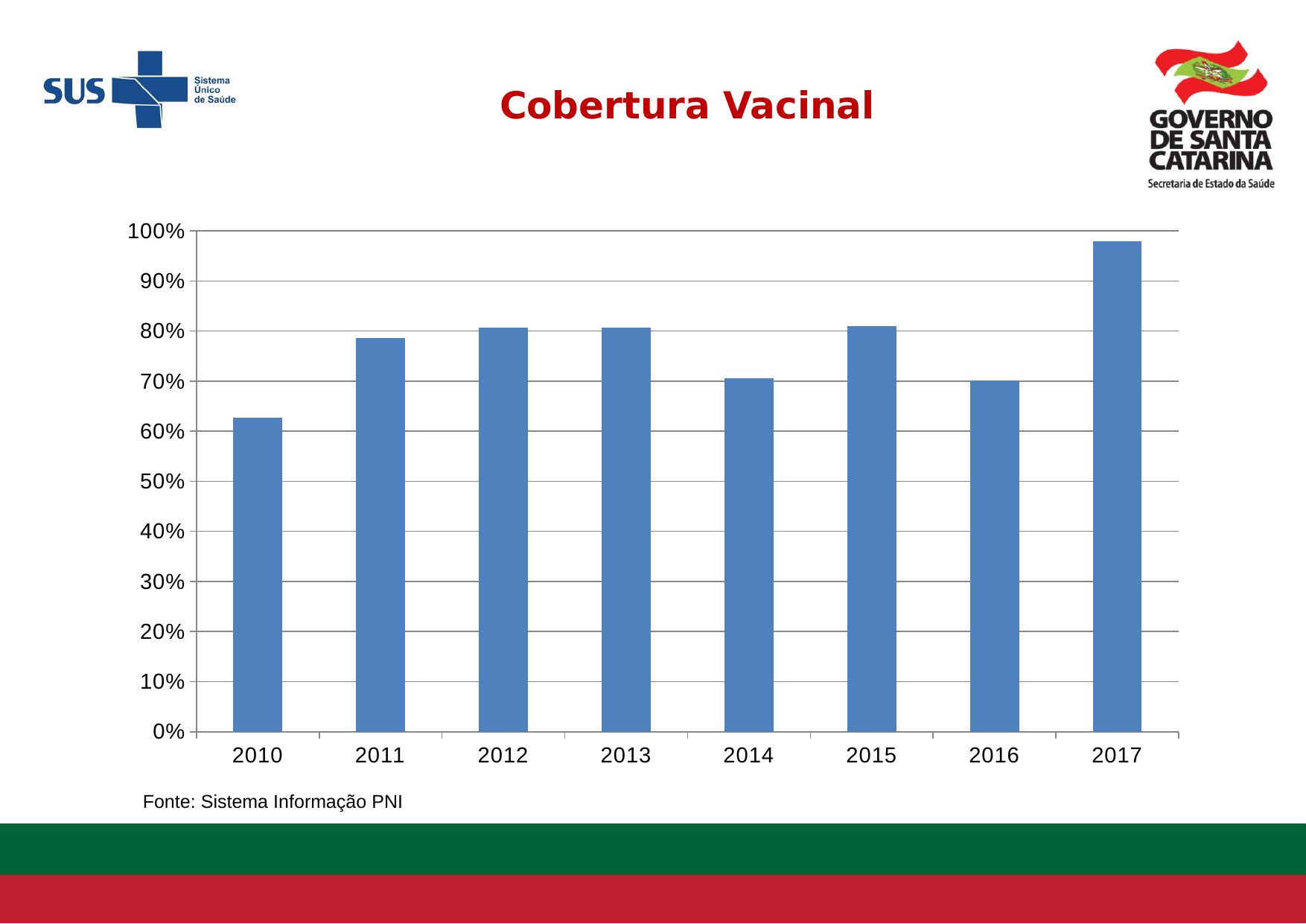

Cobertura Vacinal

[unsupported chart]

Fonte: Sistema Informação PNI